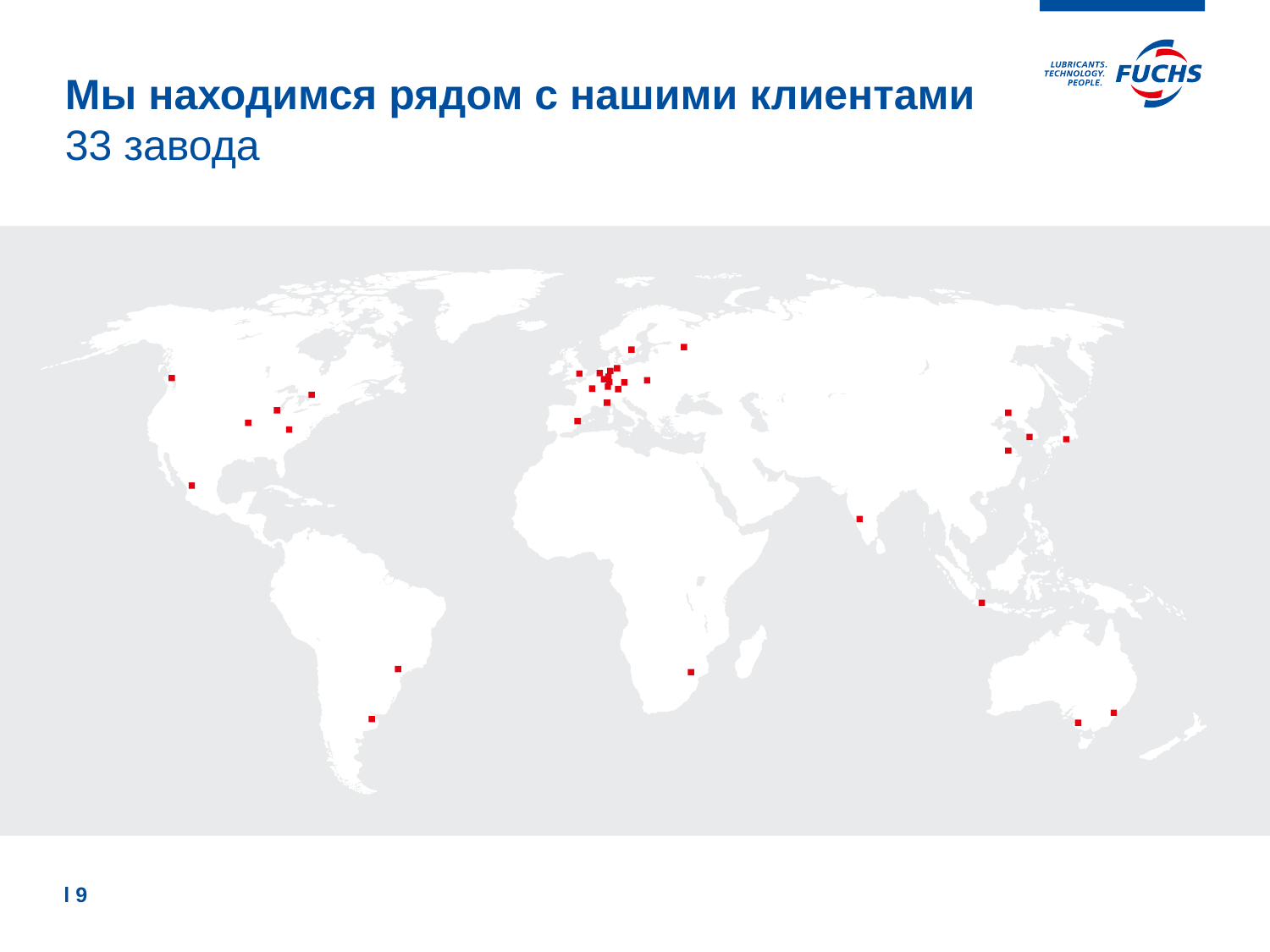

# Мы находимся рядом с нашими клиентами 33 завода

l 9